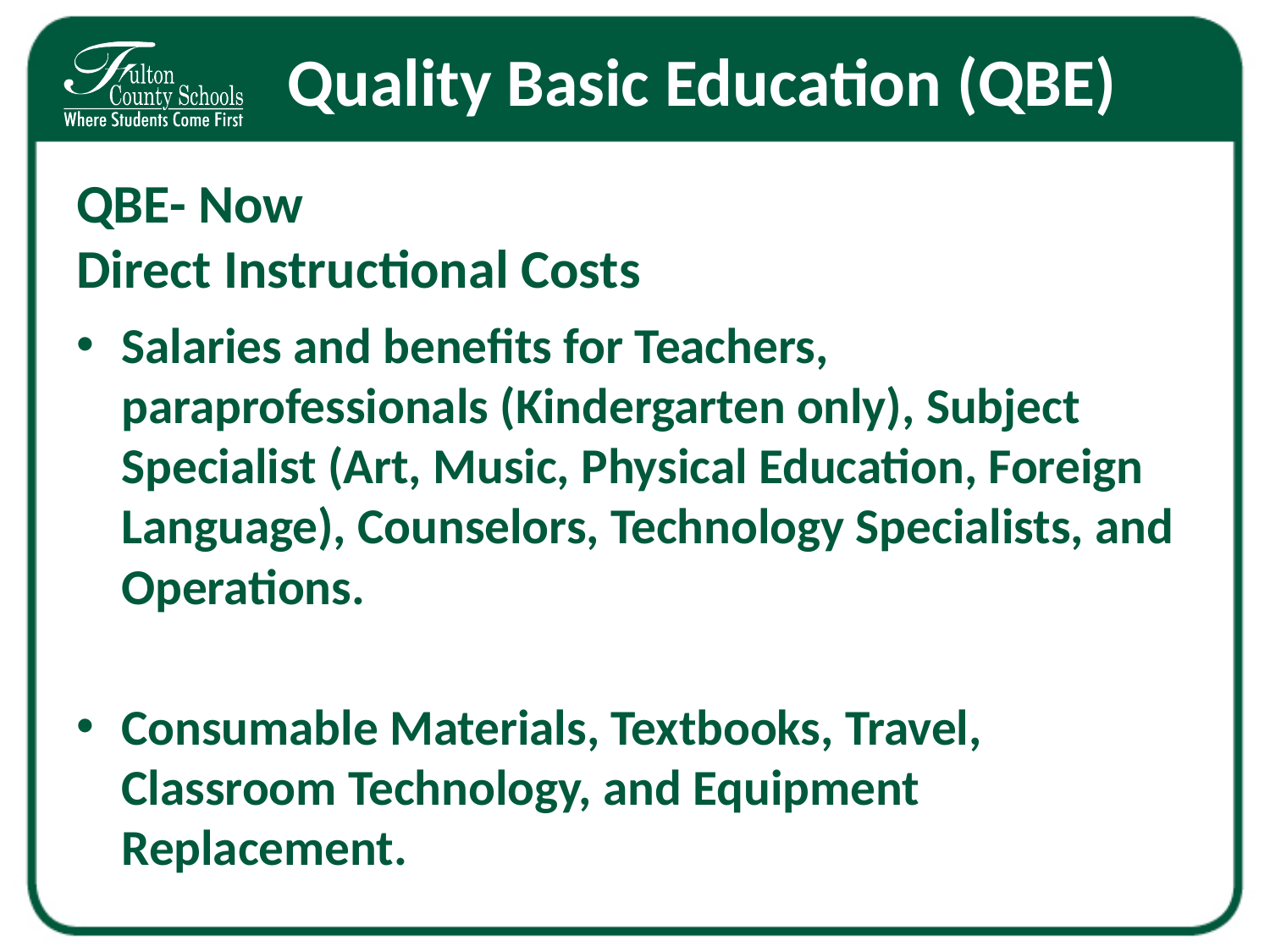

# Quality Basic Education (QBE)
QBE- Now
Direct Instructional Costs
Salaries and benefits for Teachers, paraprofessionals (Kindergarten only), Subject Specialist (Art, Music, Physical Education, Foreign Language), Counselors, Technology Specialists, and Operations.

Consumable Materials, Textbooks, Travel, Classroom Technology, and Equipment Replacement.